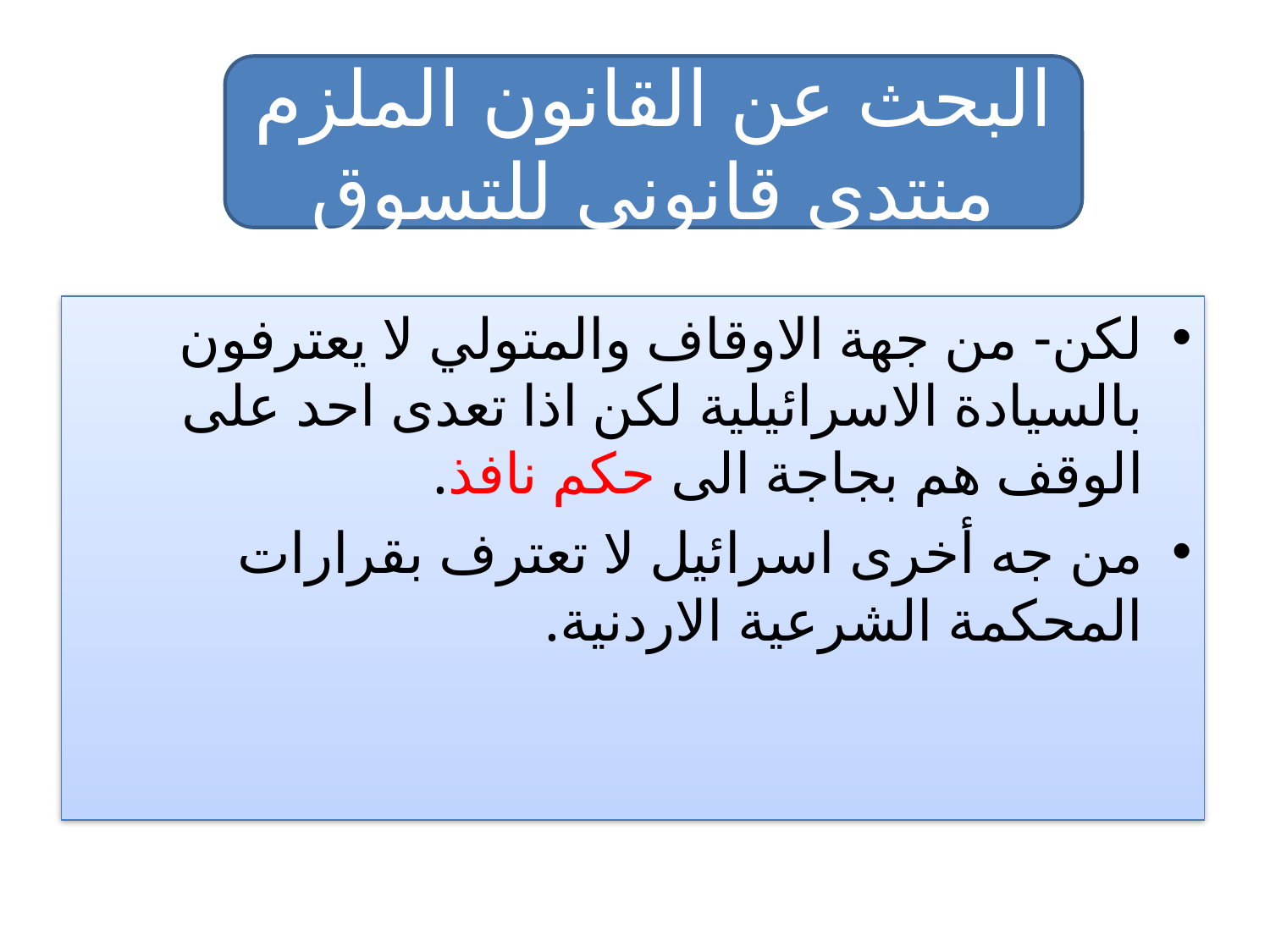

البحث عن القانون الملزم
منتدى قانوني للتسوق
لكن- من جهة الاوقاف والمتولي لا يعترفون بالسيادة الاسرائيلية لكن اذا تعدى احد على الوقف هم بجاجة الى حكم نافذ.
من جه أخرى اسرائيل لا تعترف بقرارات المحكمة الشرعية الاردنية.